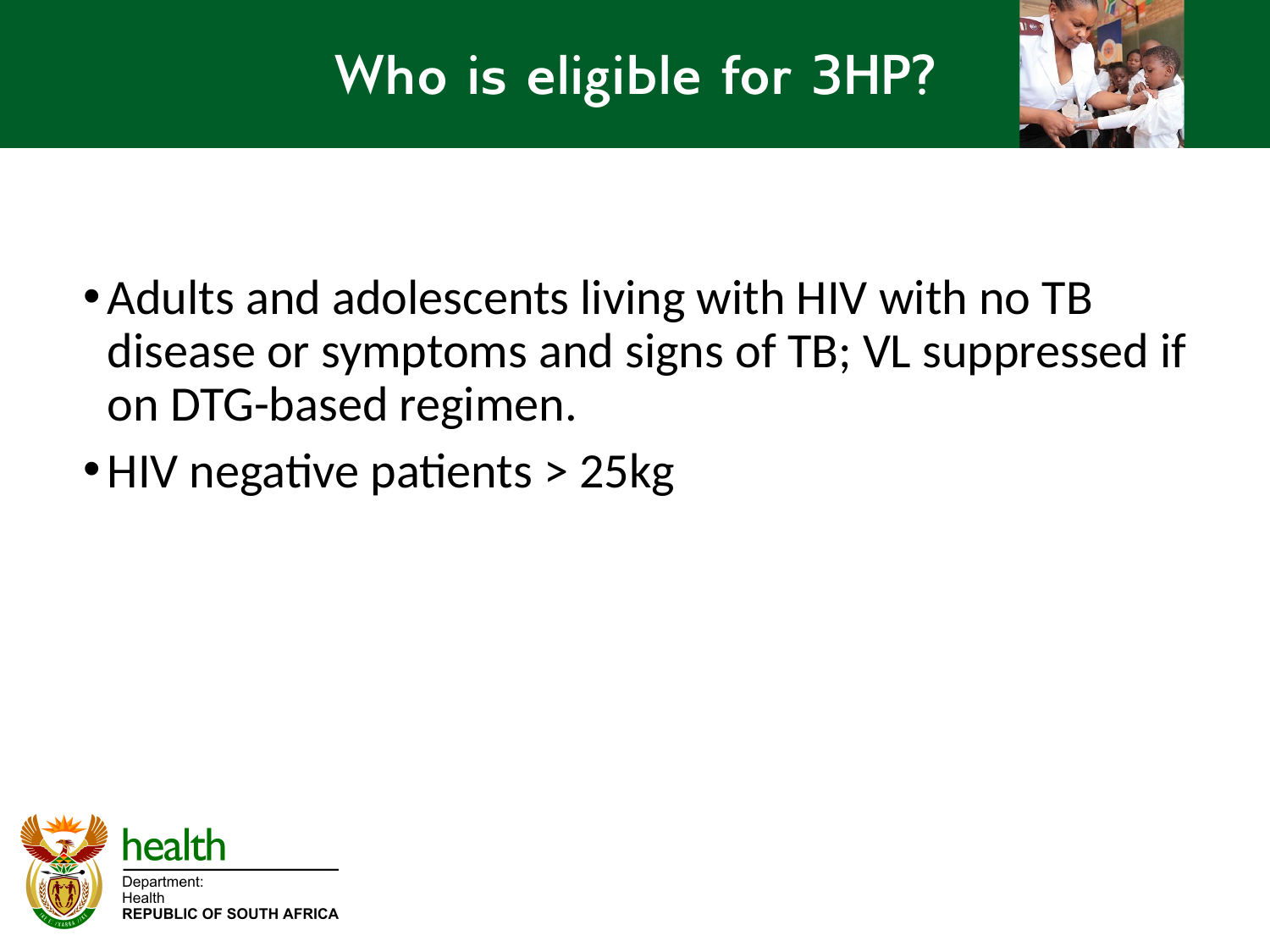

# Who is eligible for 3HP?
3HP Eligibility in South Africa

Adults and adolescents living with HIV with no TB disease or symptoms and signs of TB; VL suppressed if on DTG-based regimen.
HIV negative patients > 25kg